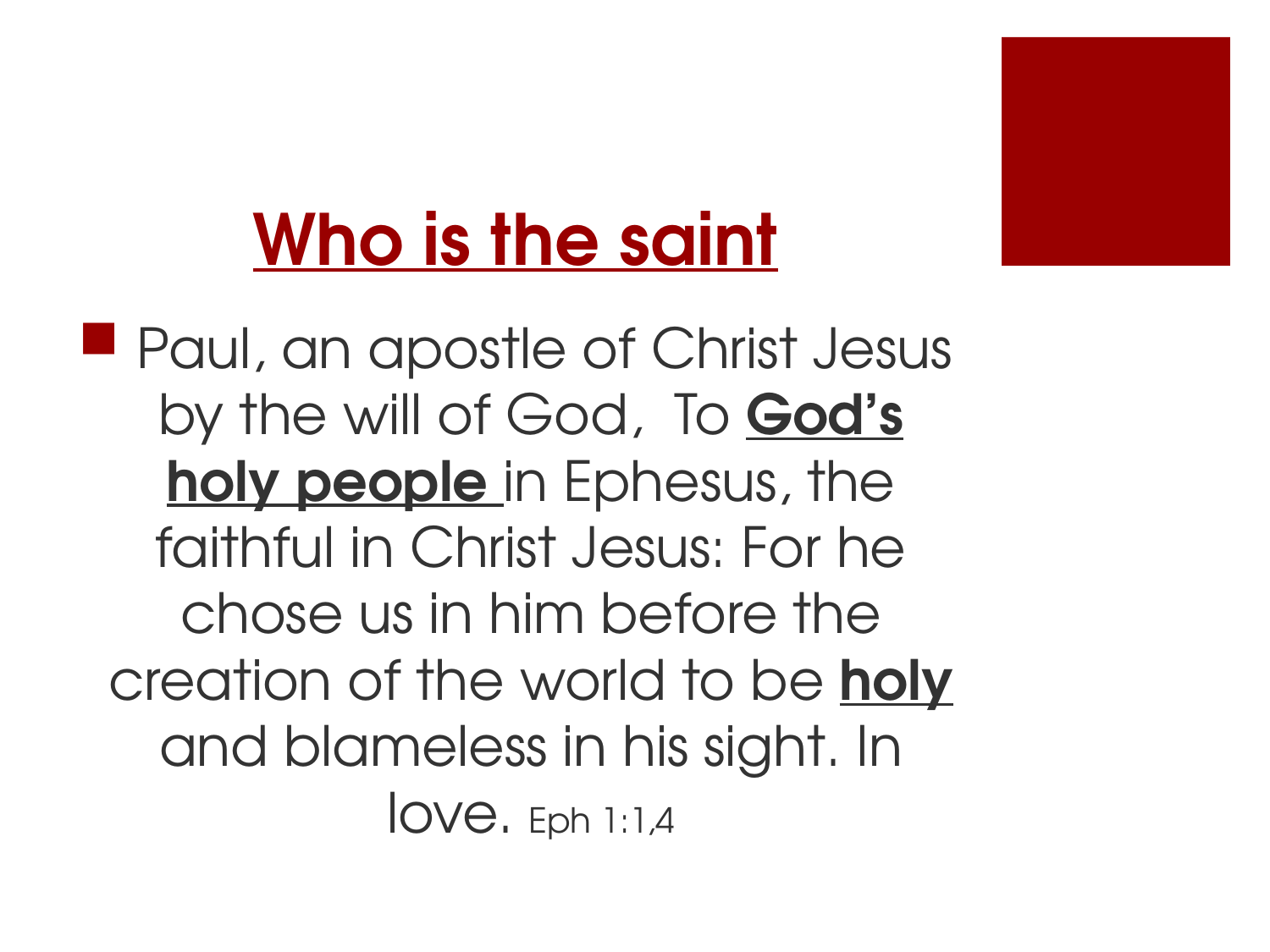

# Who is the saint
 Paul, an apostle of Christ Jesus by the will of God,  To God’s holy people in Ephesus, the faithful in Christ Jesus: For he chose us in him before the creation of the world to be holy and blameless in his sight. In love. Eph 1:1,4